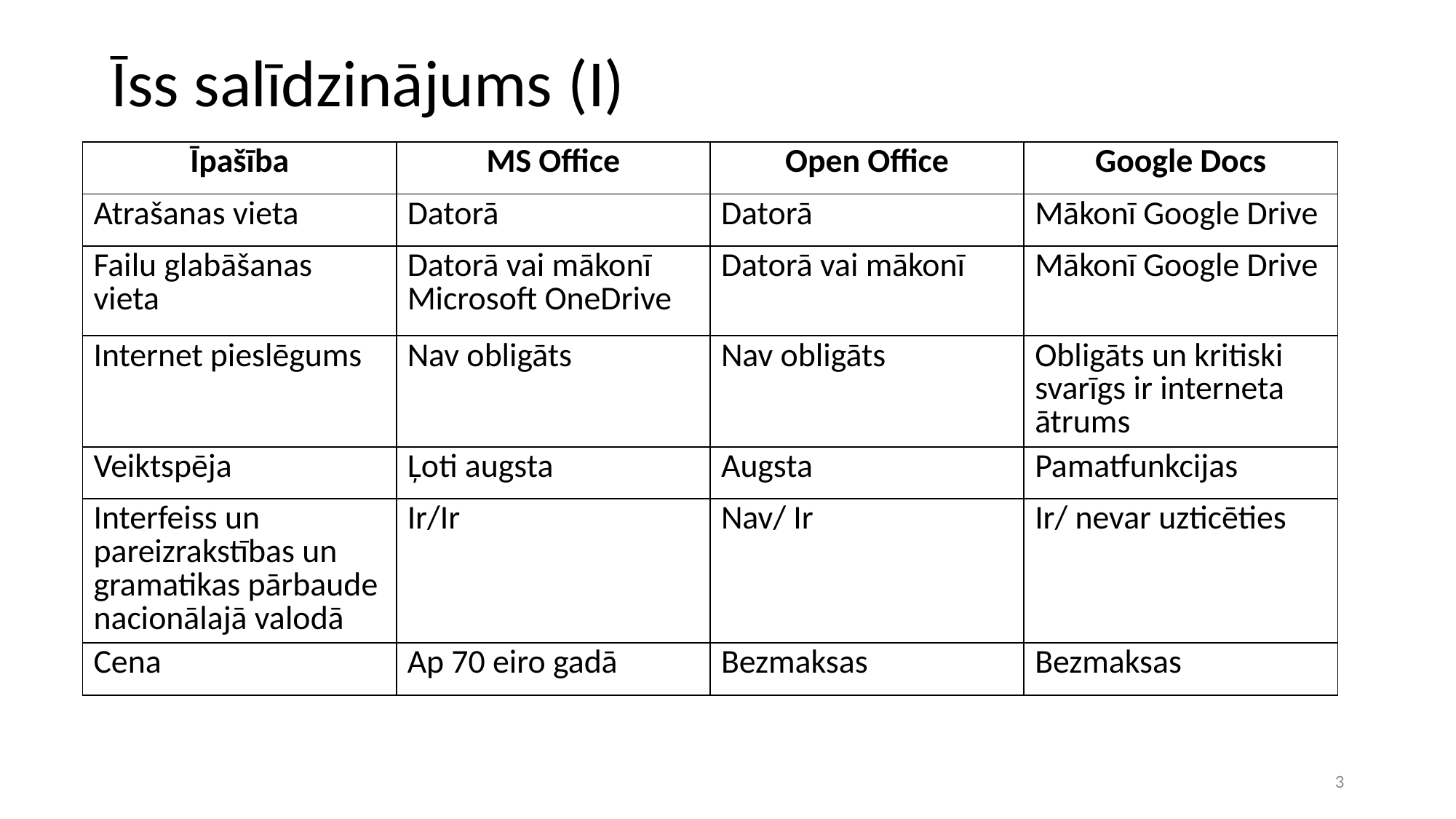

# Īss salīdzinājums (I)
| Īpašība | MS Office | Open Office | Google Docs |
| --- | --- | --- | --- |
| Atrašanas vieta | Datorā | Datorā | Mākonī Google Drive |
| Failu glabāšanas vieta | Datorā vai mākonī Microsoft OneDrive | Datorā vai mākonī | Mākonī Google Drive |
| Internet pieslēgums | Nav obligāts | Nav obligāts | Obligāts un kritiski svarīgs ir interneta ātrums |
| Veiktspēja | Ļoti augsta | Augsta | Pamatfunkcijas |
| Interfeiss un pareizrakstības un gramatikas pārbaude nacionālajā valodā | Ir/Ir | Nav/ Ir | Ir/ nevar uzticēties |
| Cena | Ap 70 eiro gadā | Bezmaksas | Bezmaksas |
3